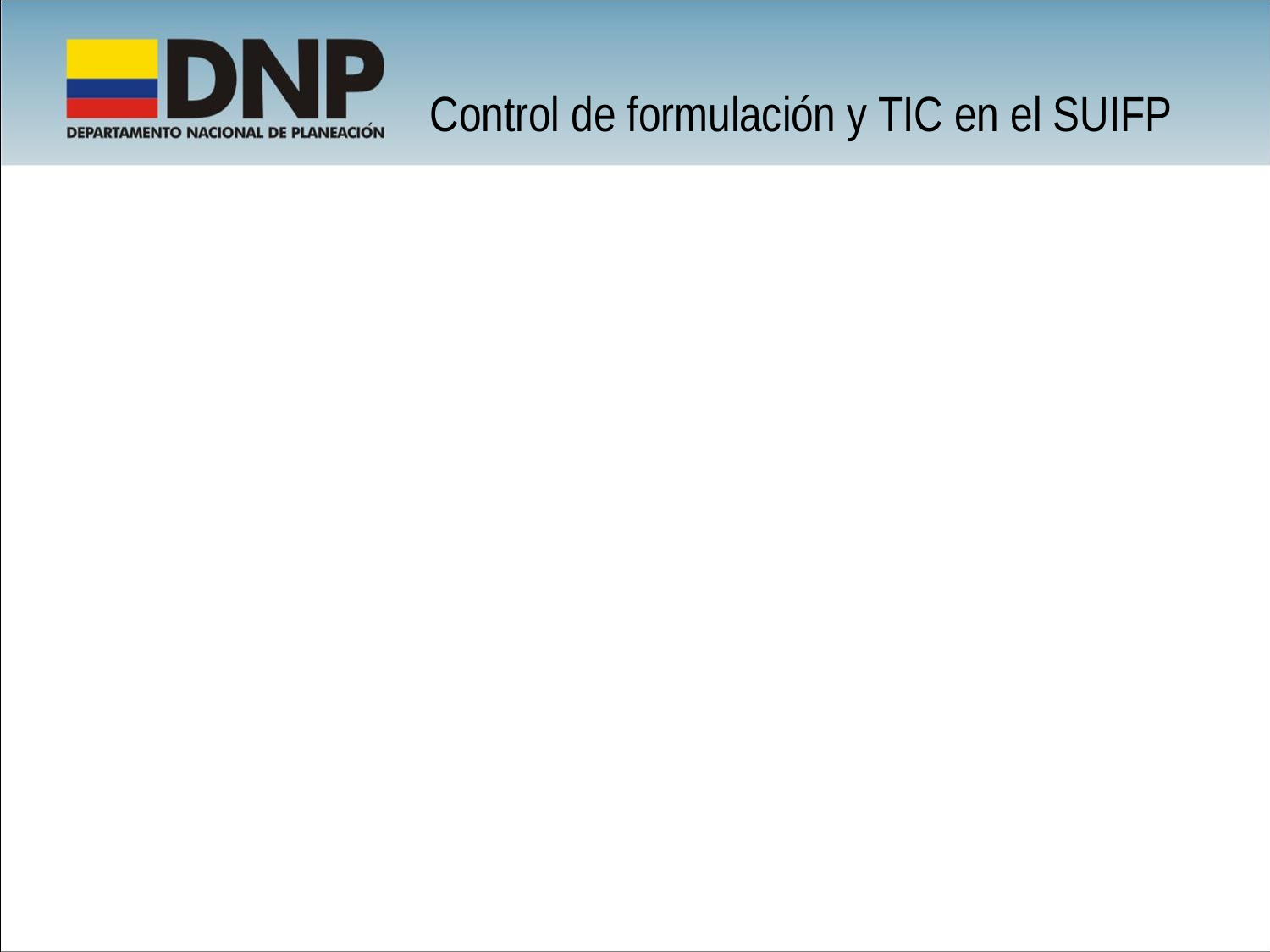

Control de formulación y TIC en el SUIFP